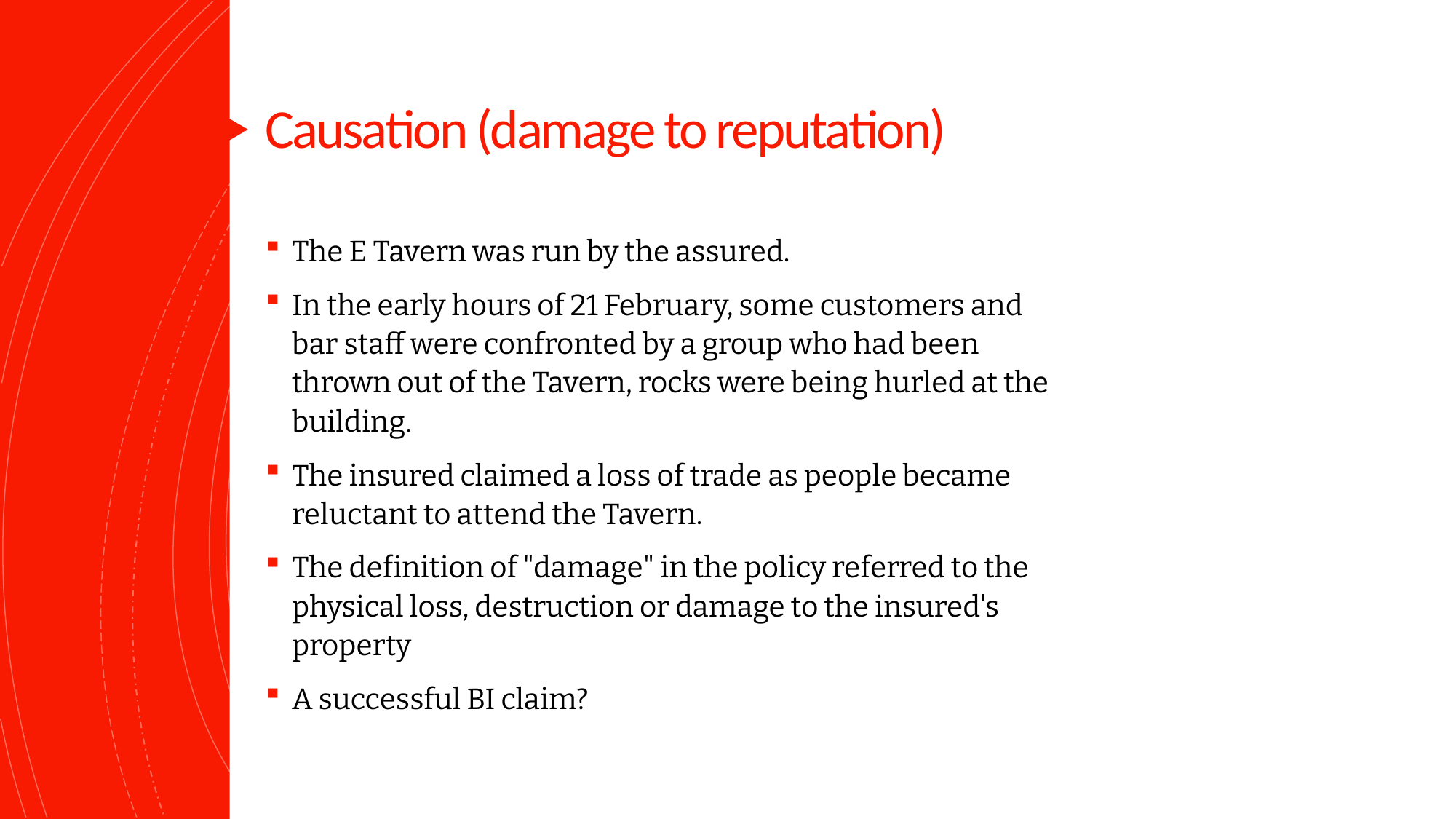

# Causation (damage to reputation)

The E Tavern was run by the assured.
In the early hours of 21 February, some customers and bar staff were confronted by a group who had been thrown out of the Tavern, rocks were being hurled at the building.
The insured claimed a loss of trade as people became reluctant to attend the Tavern.
The definition of "damage" in the policy referred to the physical loss, destruction or damage to the insured's property
A successful BI claim?